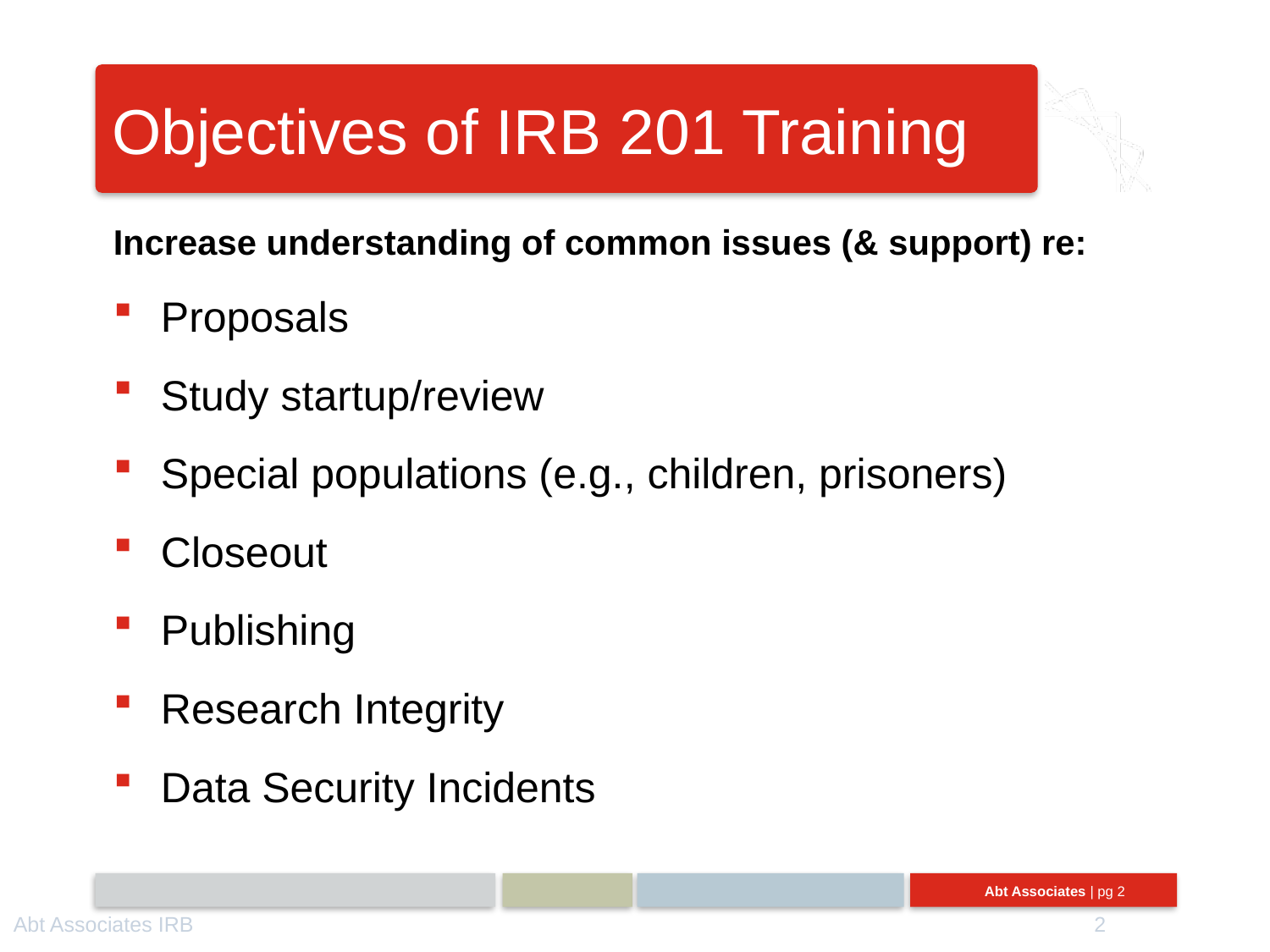

# Objectives of IRB 201 Training
Increase understanding of common issues (& support) re:
Proposals
Study startup/review
Special populations (e.g., children, prisoners)
Closeout
Publishing
Research Integrity
Data Security Incidents

Abt Associates IRB
2